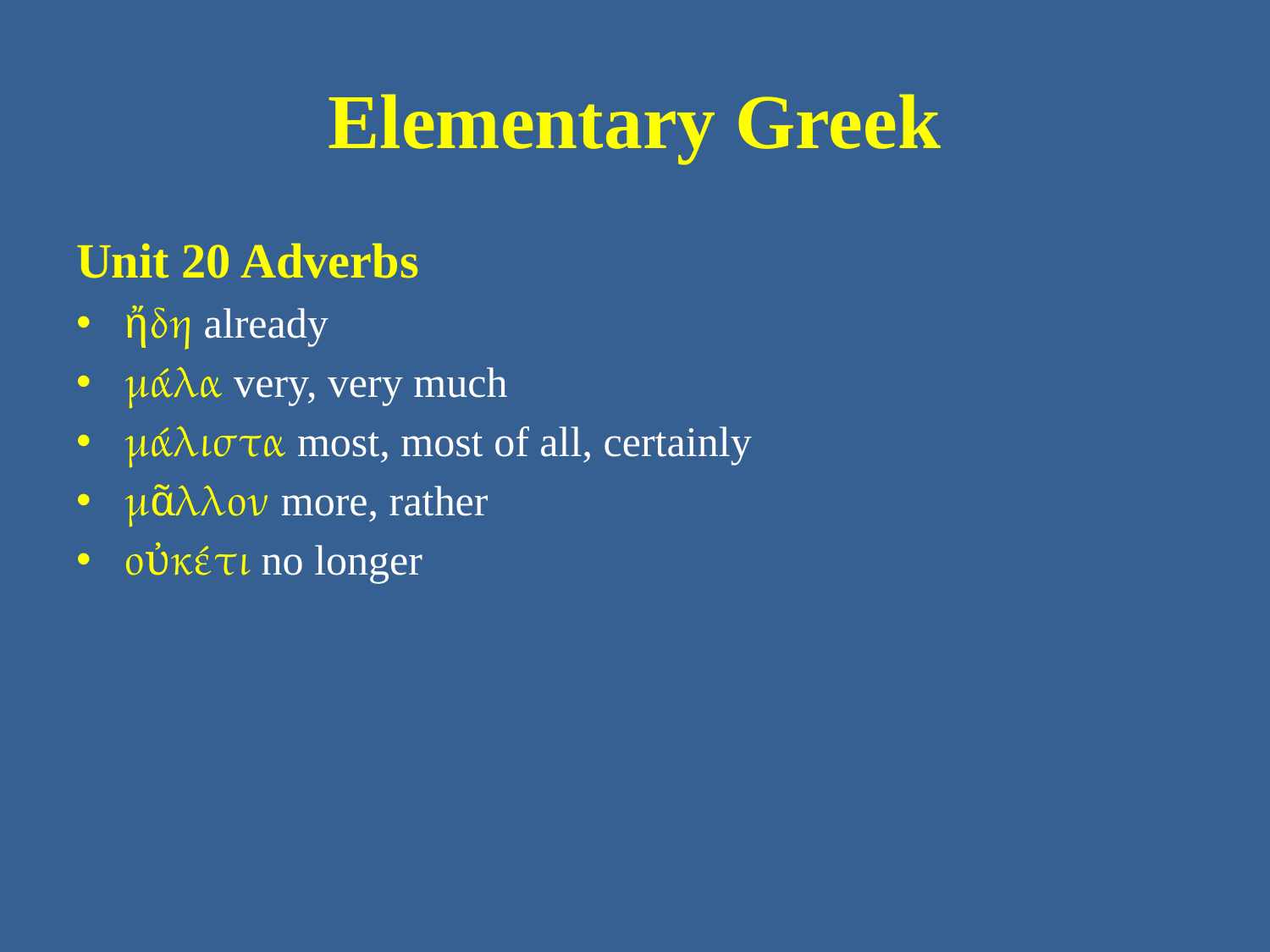

# Elementary Greek
Unit 20 Adverbs
ἤδη already
μάλα very, very much
μάλιστα most, most of all, certainly
μᾶλλον more, rather
οὐκέτι no longer